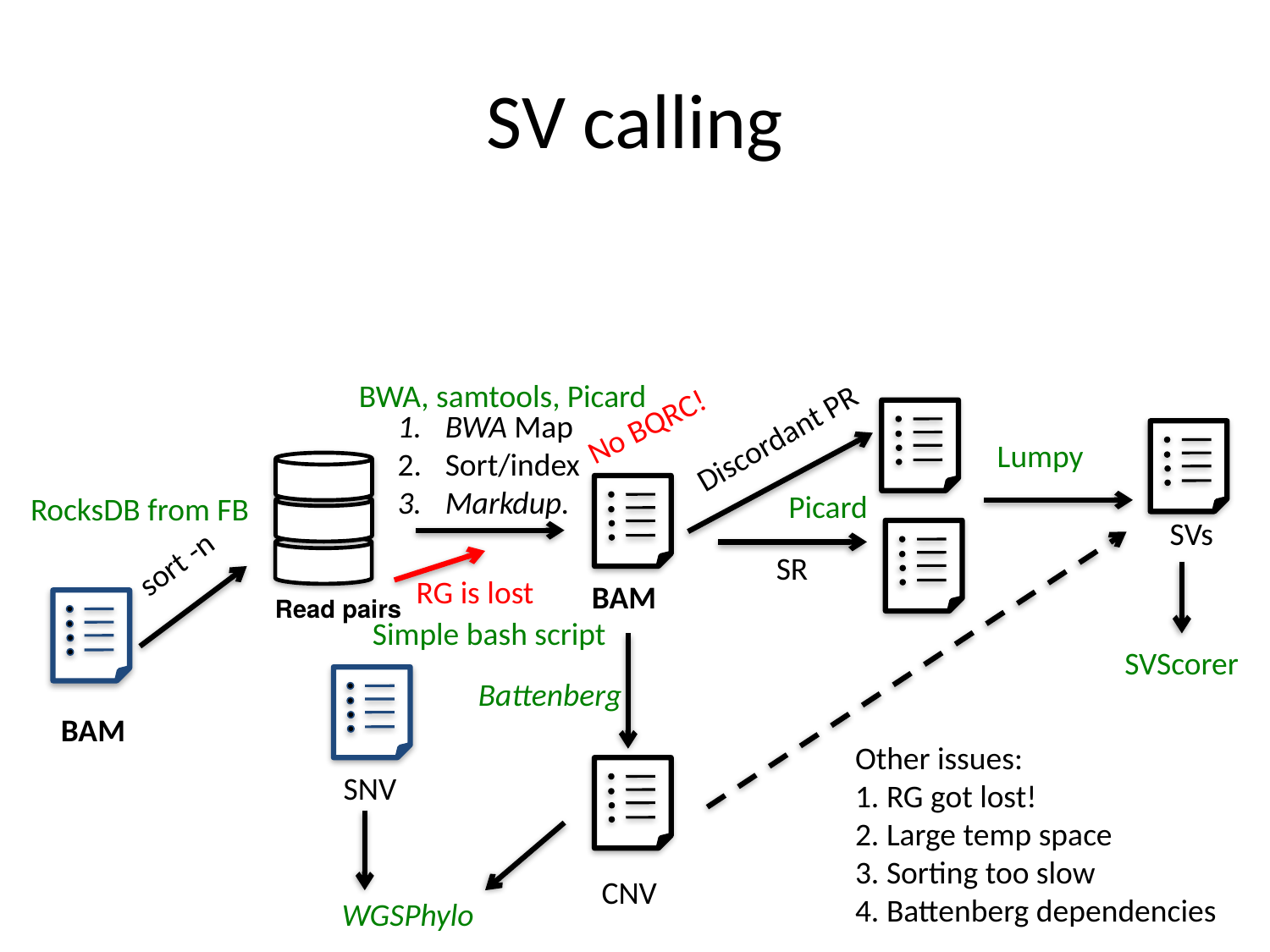

# SV calling
BWA, samtools, Picard
No BQRC!
BWA Map
Sort/index
Markdup.

Discordant PR

Lumpy

Read pairs

SVs

Picard
RocksDB from FB

sort -n
SR
RG is lost
BAM

Simple bash script
SVScorer

Battenberg
BAM
Other issues:
1. RG got lost!
2. Large temp space
3. Sorting too slow
4. Battenberg dependencies

SNV
CNV
WGSPhylo